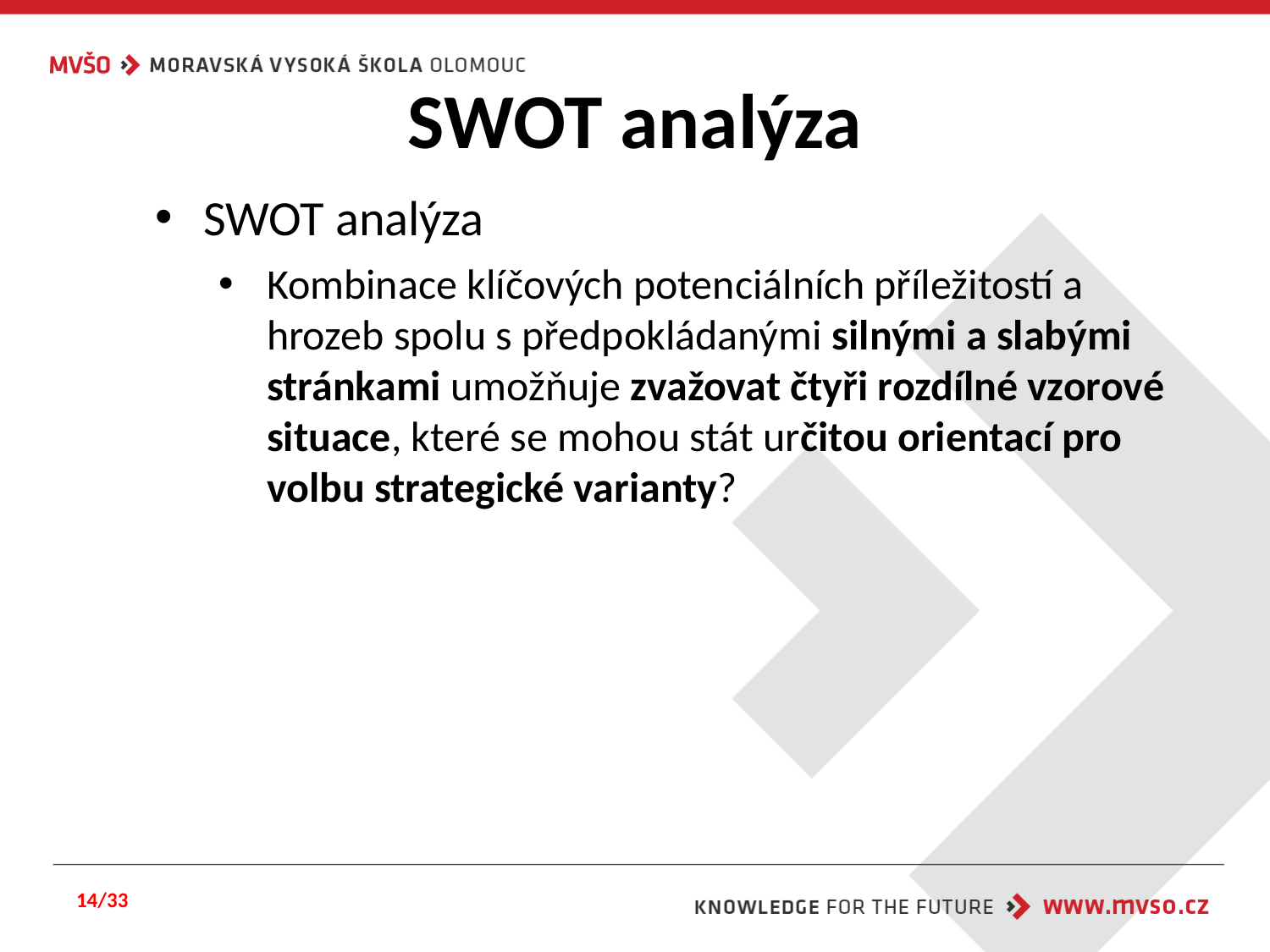

# SWOT analýza
SWOT analýza
Kombinace klíčových potenciálních příležitostí a hrozeb spolu s předpokládanými silnými a slabými stránkami umožňuje zvažovat čtyři rozdílné vzorové situace, které se mohou stát určitou orientací pro volbu strategické varianty?

14/33